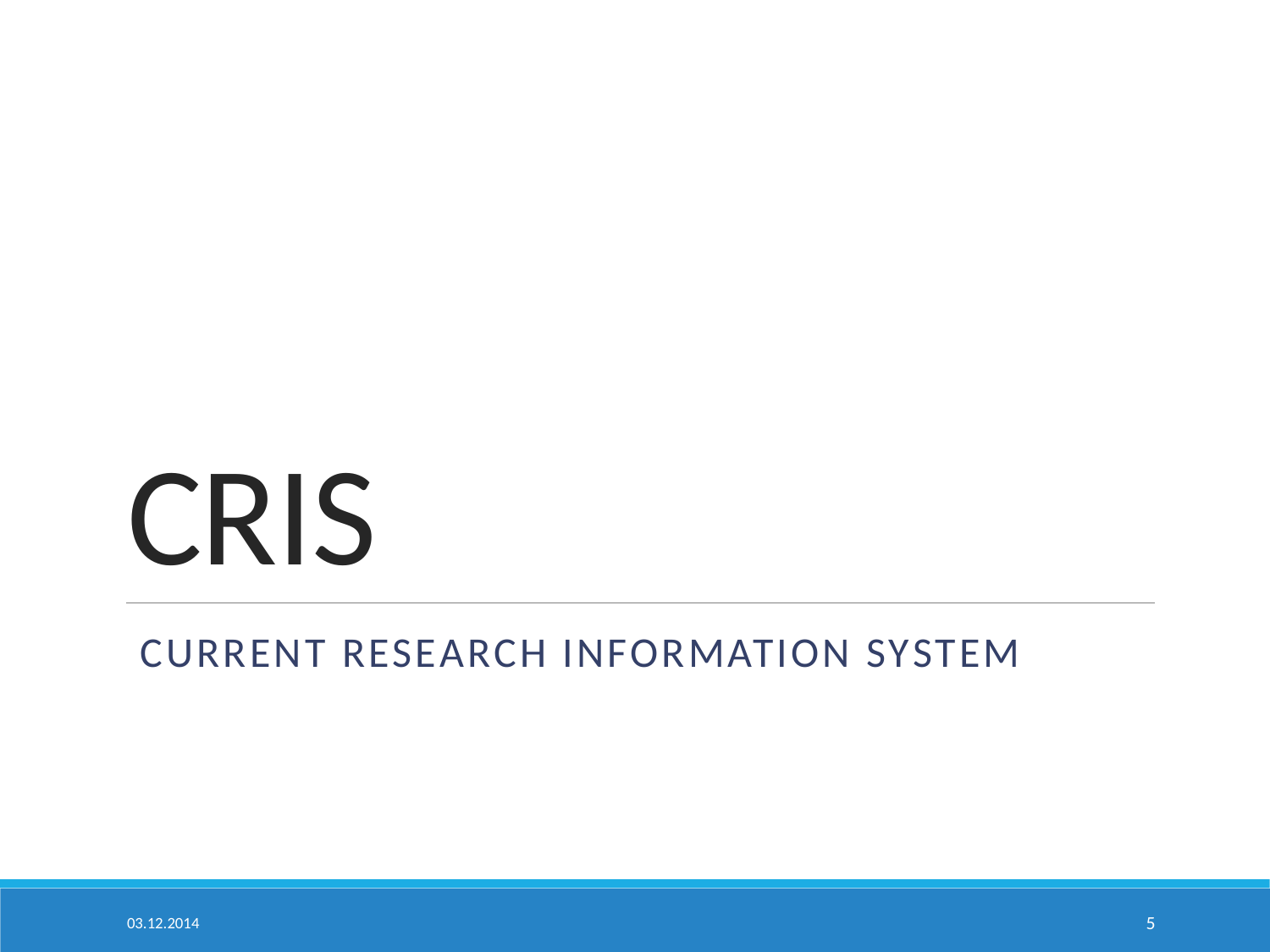

# CRIS
CUrrent Research Information System
03.12.2014
5